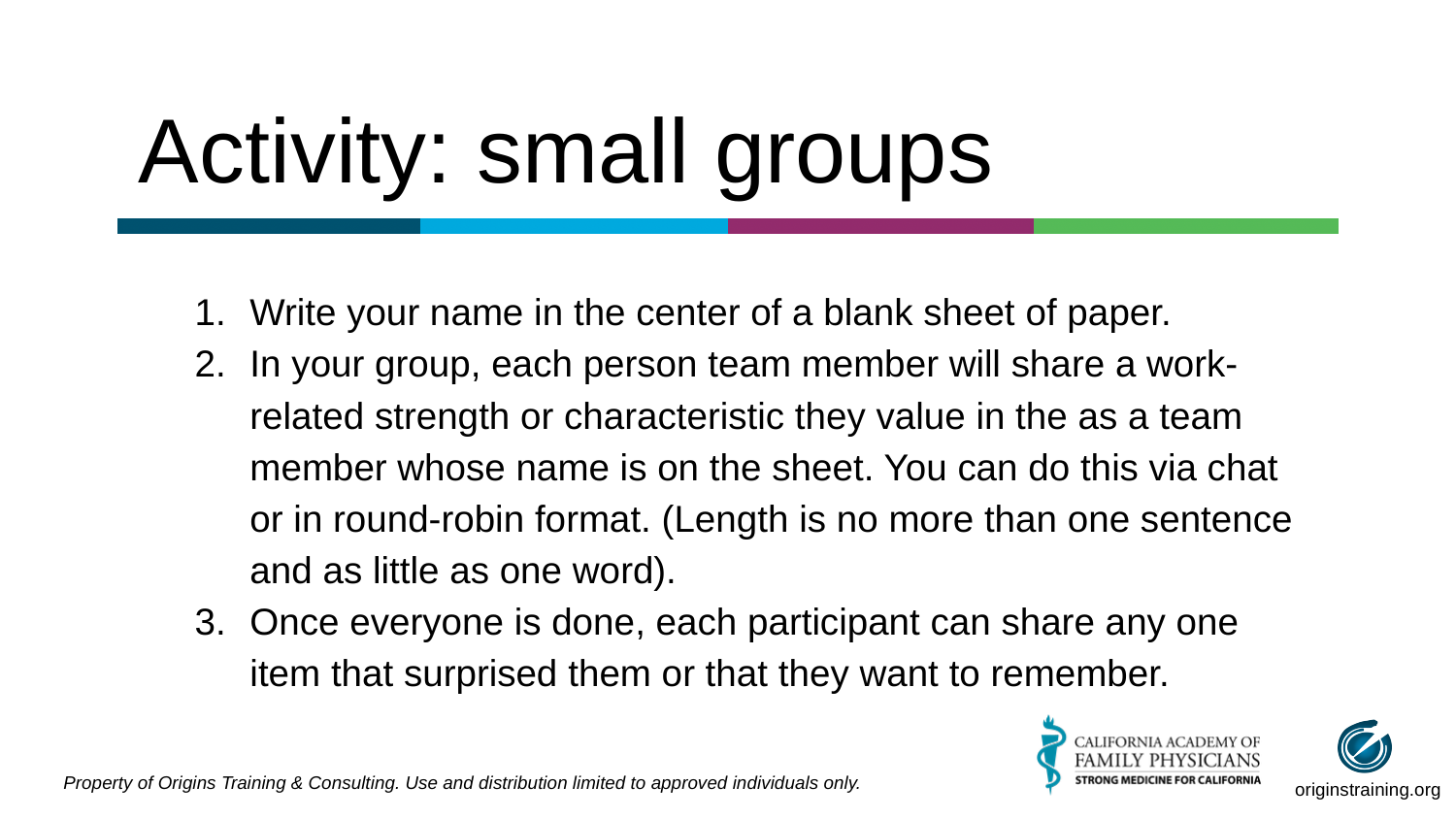

# Activity: small groups

Write your name in the center of a blank sheet of paper.
In your group, each person team member will share a work-related strength or characteristic they value in the as a team member whose name is on the sheet. You can do this via chat or in round-robin format. (Length is no more than one sentence and as little as one word).
Once everyone is done, each participant can share any one item that surprised them or that they want to remember.